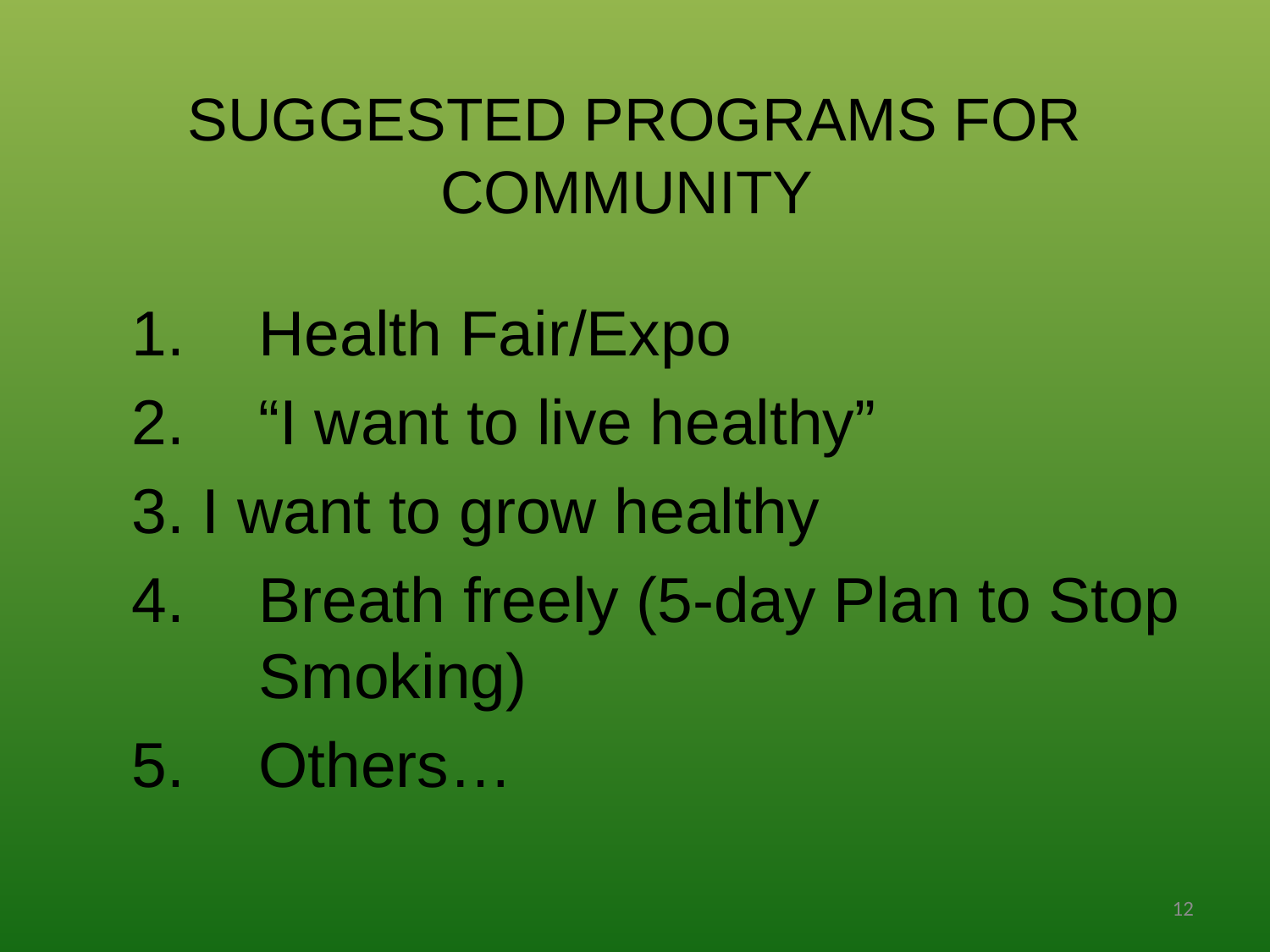

# SUGGESTED PROGRAMS FOR COMMUNITY
1.	Health Fair/Expo
2.	“I want to live healthy”
3. I want to grow healthy
4.	Breath freely (5-day Plan to Stop   	Smoking)
5.	Others…

12